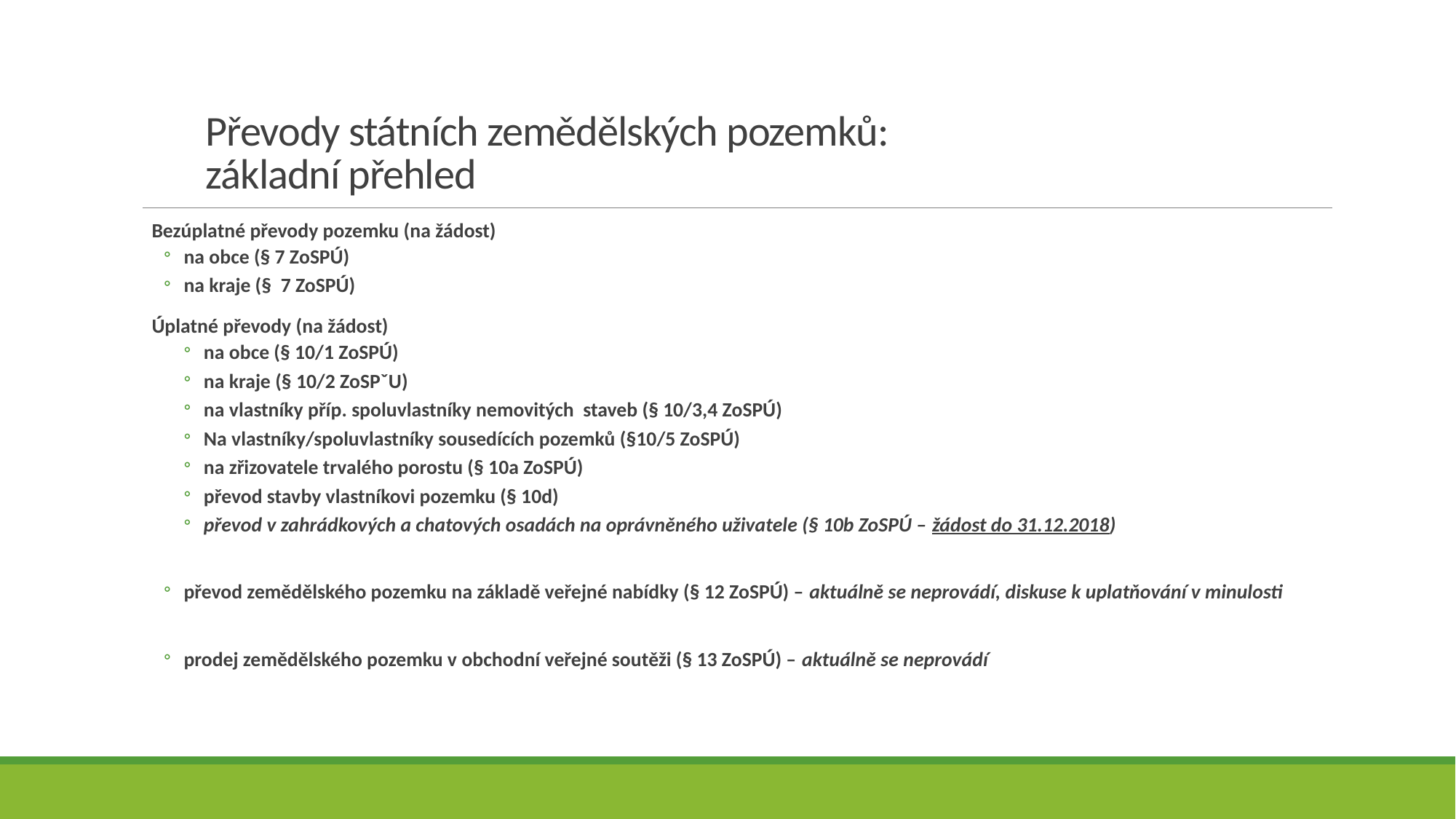

# Převody státních zemědělských pozemků: základní přehled
Bezúplatné převody pozemku (na žádost)
na obce (§ 7 ZoSPÚ)
na kraje (§  7 ZoSPÚ)
Úplatné převody (na žádost)
na obce (§ 10/1 ZoSPÚ)
na kraje (§ 10/2 ZoSPˇU)
na vlastníky příp. spoluvlastníky nemovitých  staveb (§ 10/3,4 ZoSPÚ)
Na vlastníky/spoluvlastníky sousedících pozemků (§10/5 ZoSPÚ)
na zřizovatele trvalého porostu (§ 10a ZoSPÚ)
převod stavby vlastníkovi pozemku (§ 10d)
převod v zahrádkových a chatových osadách na oprávněného uživatele (§ 10b ZoSPÚ – žádost do 31.12.2018)

převod zemědělského pozemku na základě veřejné nabídky (§ 12 ZoSPÚ) – aktuálně se neprovádí, diskuse k uplatňování v minulosti

prodej zemědělského pozemku v obchodní veřejné soutěži (§ 13 ZoSPÚ) – aktuálně se neprovádí